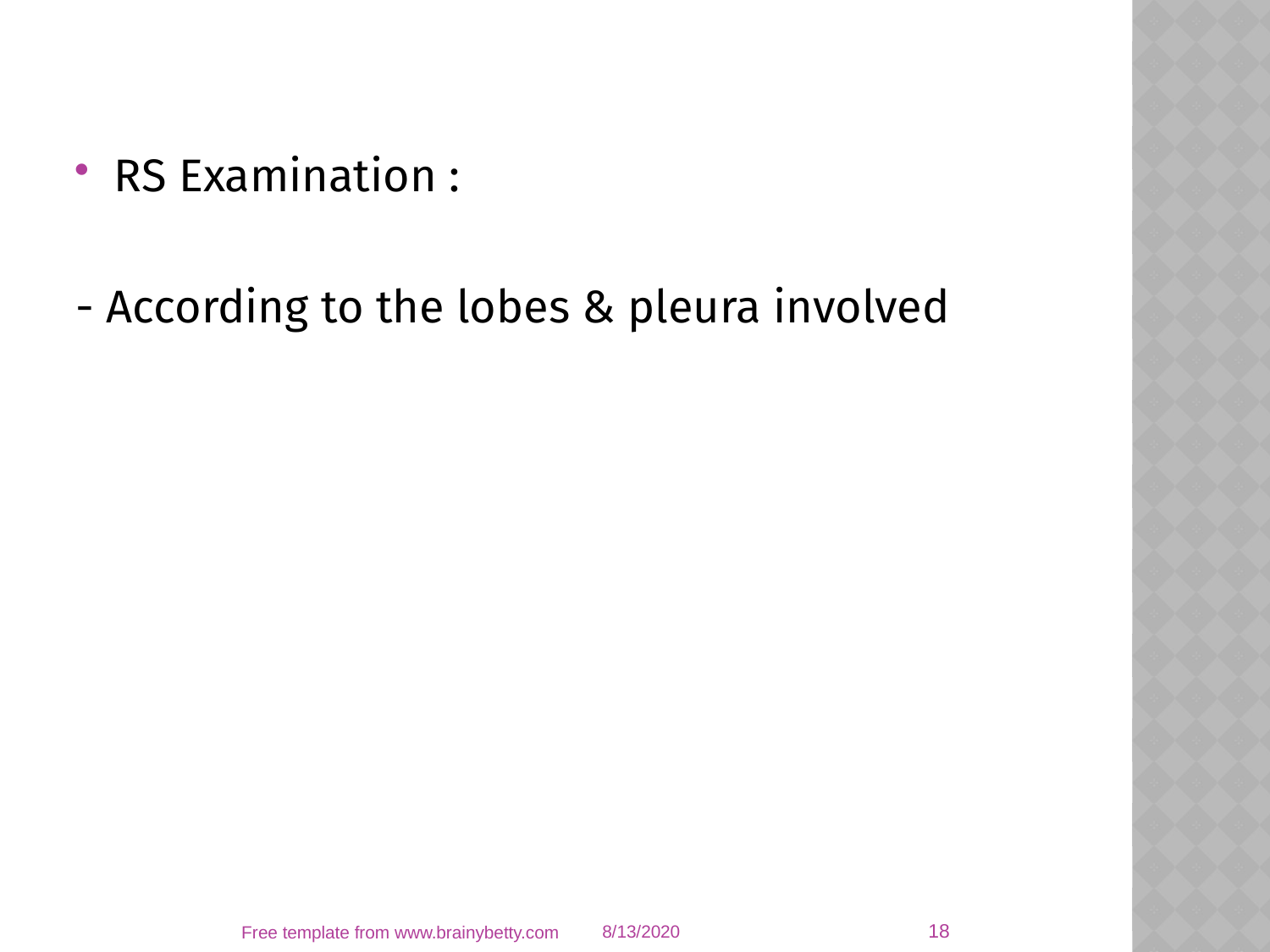

RS Examination :

- According to the lobes & pleura involved
18
Free template from www.brainybetty.com
8/13/2020